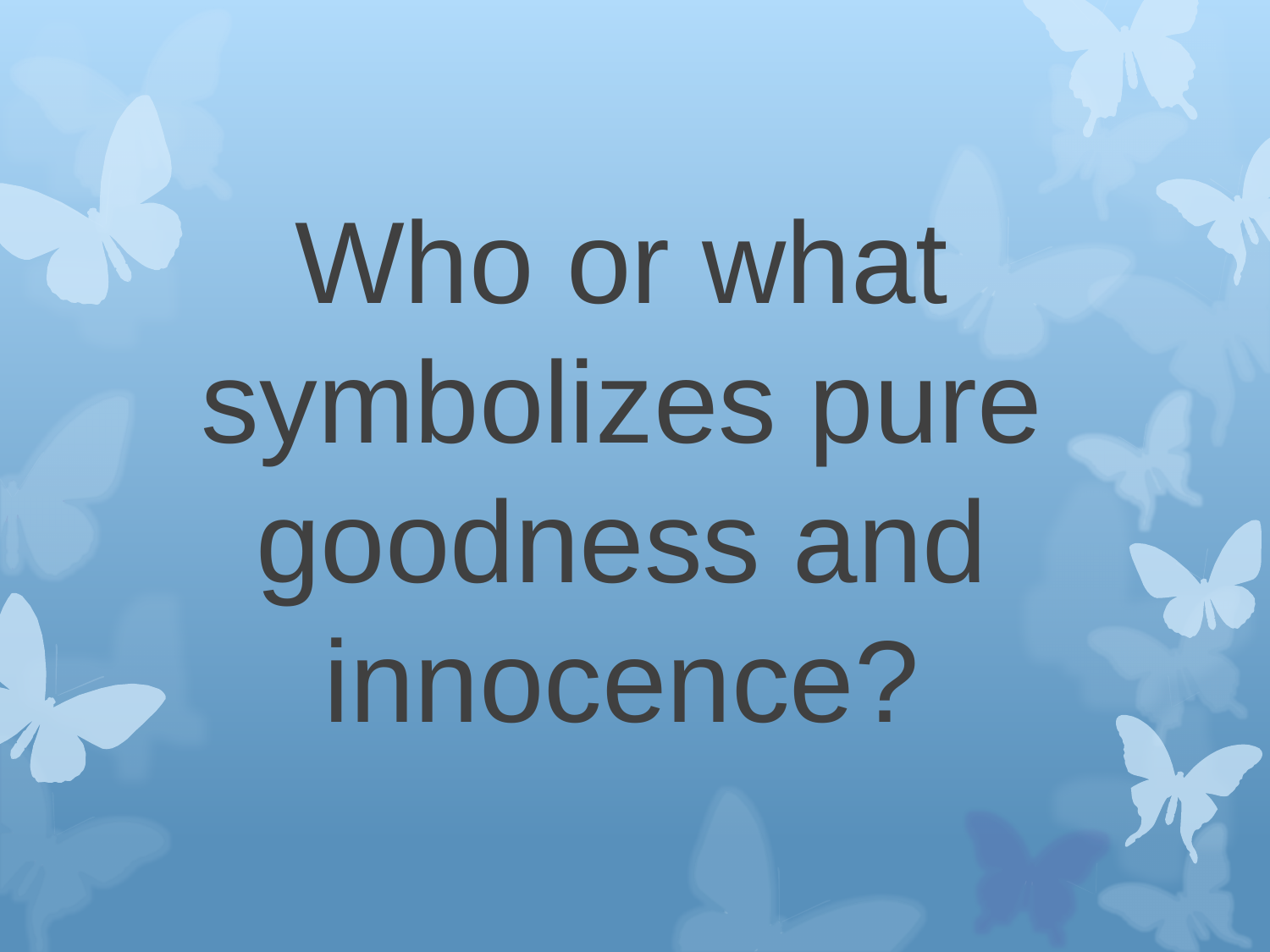

# Who or what symbolizes pure goodness and innocence?